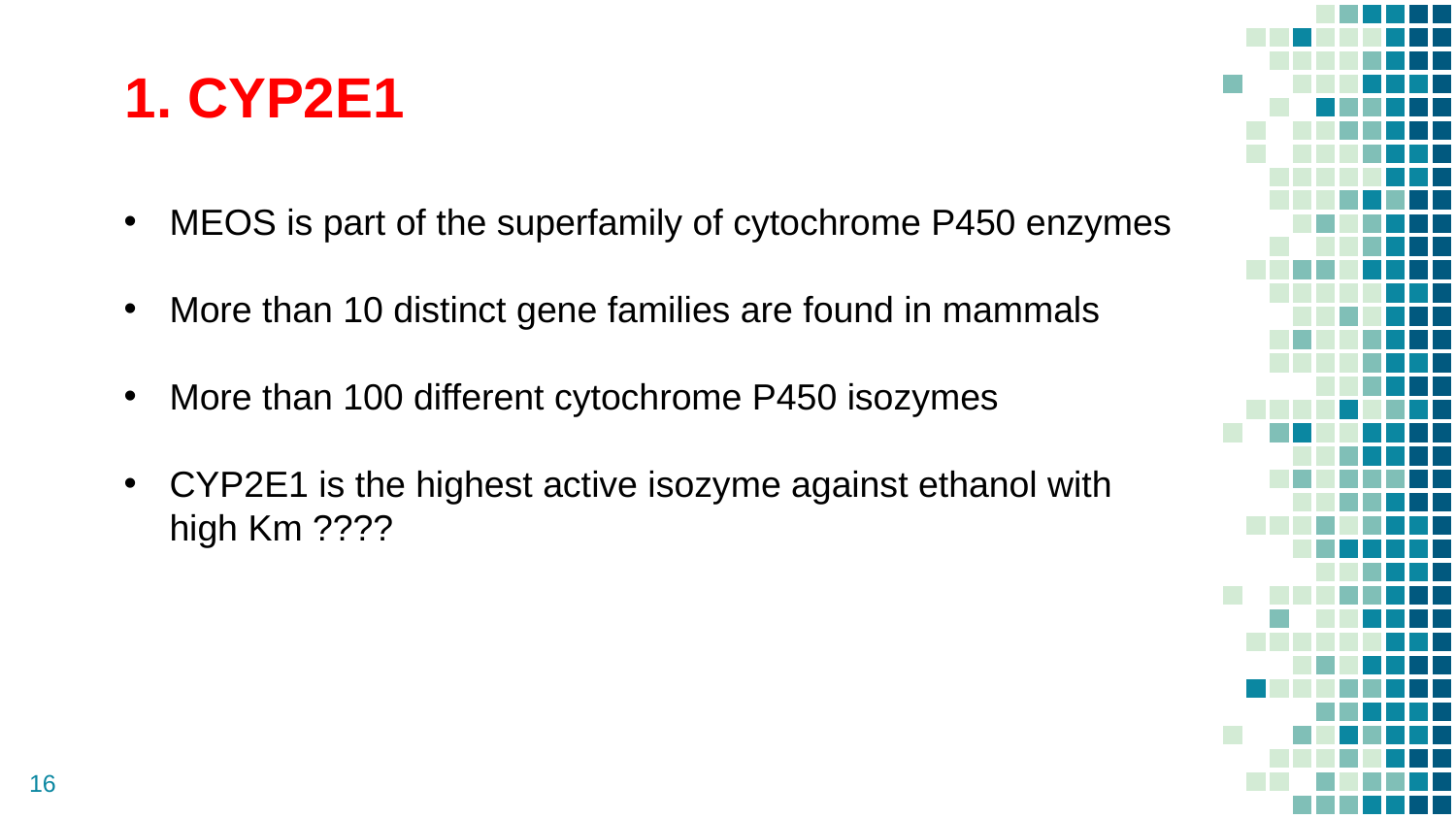

1. CYP2E1
MEOS is part of the superfamily of cytochrome P450 enzymes

More than 10 distinct gene families are found in mammals

More than 100 different cytochrome P450 isozymes

CYP2E1 is the highest active isozyme against ethanol with high Km ????

16